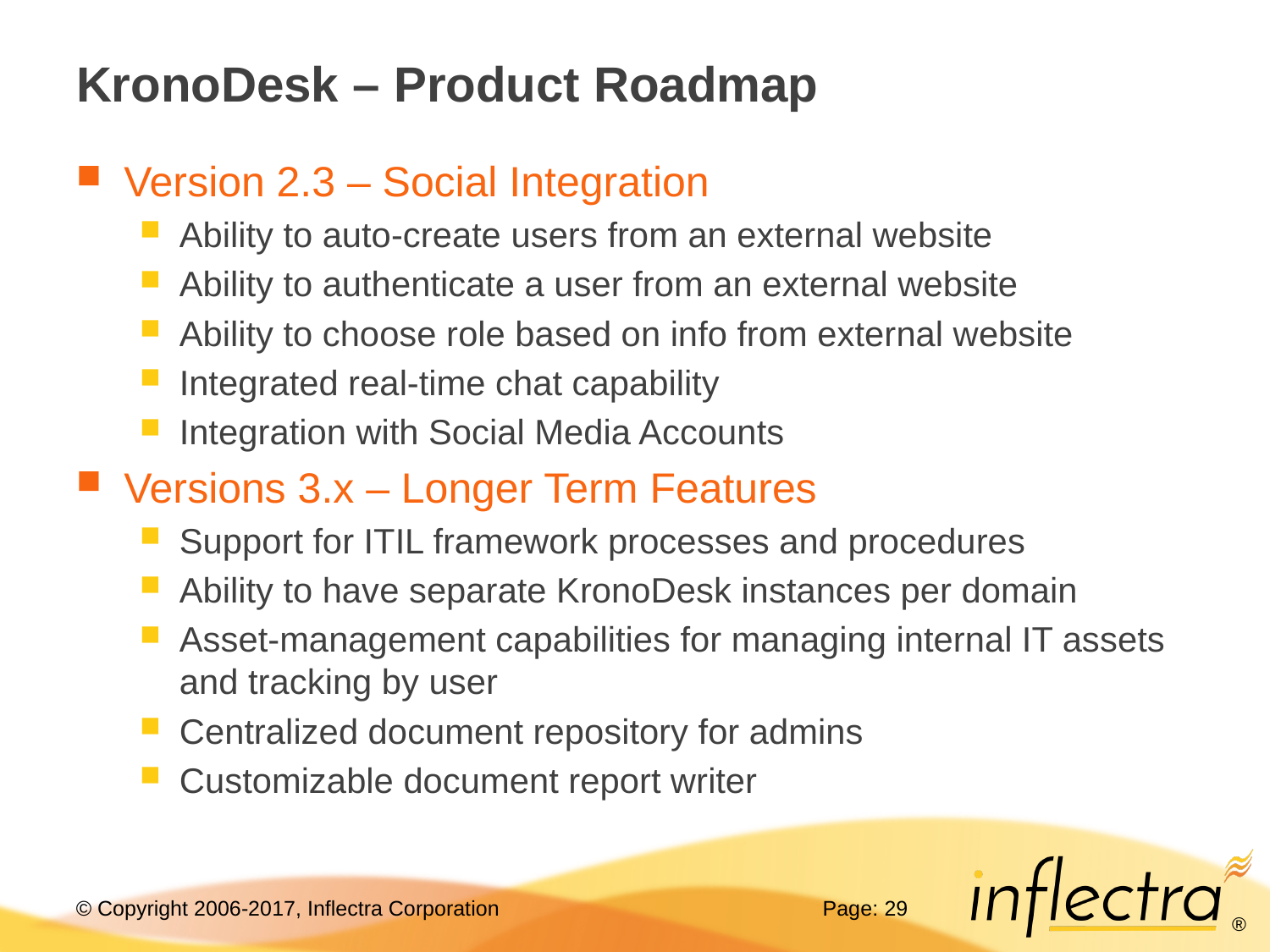

# KronoDesk – Product Roadmap
Version 2.3 – Social Integration
Ability to auto-create users from an external website
Ability to authenticate a user from an external website
Ability to choose role based on info from external website
Integrated real-time chat capability
Integration with Social Media Accounts
Versions 3.x – Longer Term Features
Support for ITIL framework processes and procedures
Ability to have separate KronoDesk instances per domain
Asset-management capabilities for managing internal IT assets and tracking by user
Centralized document repository for admins
Customizable document report writer
Page: 29